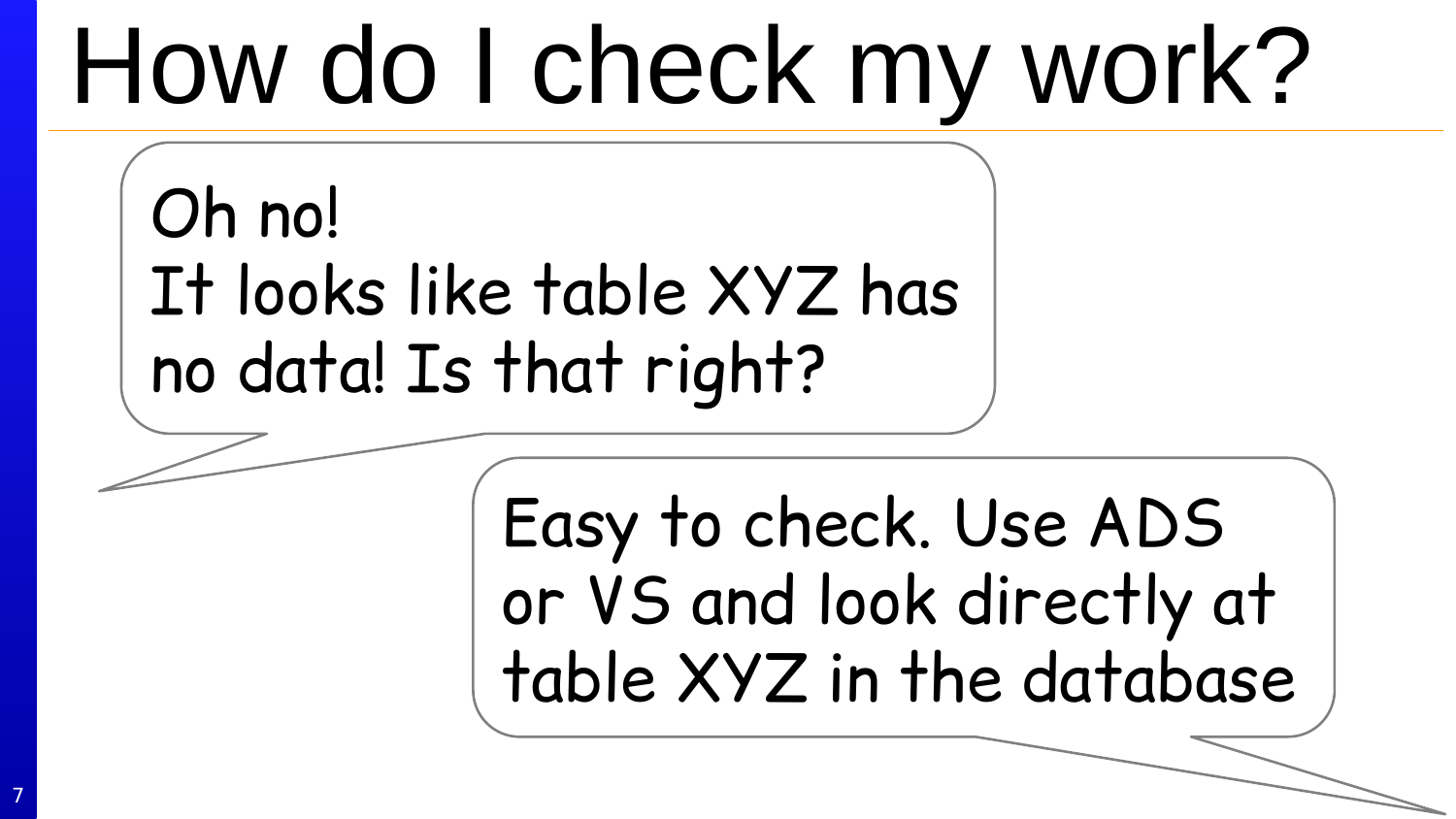

# How do I check my work?
Oh no!
It looks like table XYZ has no data! Is that right?
Easy to check. Use ADS or VS and look directly at table XYZ in the database
7